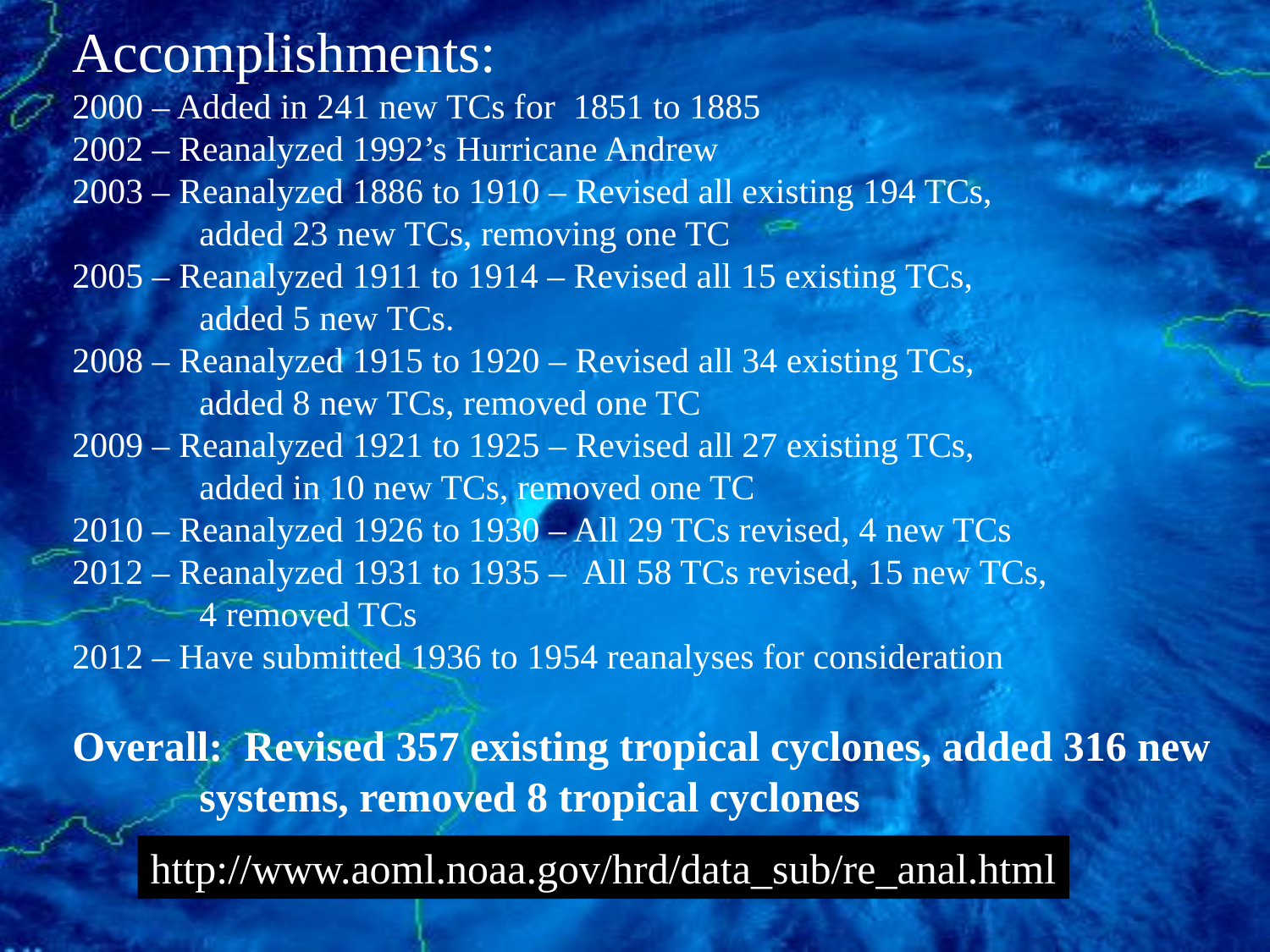

Accomplishments:
2000 – Added in 241 new TCs for  1851 to 1885
2002 – Reanalyzed 1992’s Hurricane Andrew
2003 – Reanalyzed 1886 to 1910 – Revised all existing 194 TCs,
	added 23 new TCs, removing one TC
2005 – Reanalyzed 1911 to 1914 – Revised all 15 existing TCs,
	added 5 new TCs.
2008 – Reanalyzed 1915 to 1920 – Revised all 34 existing TCs,
	added 8 new TCs, removed one TC
2009 – Reanalyzed 1921 to 1925 – Revised all 27 existing TCs,
	added in 10 new TCs, removed one TC
2010 – Reanalyzed 1926 to 1930 – All 29 TCs revised, 4 new TCs
2012 – Reanalyzed 1931 to 1935 –  All 58 TCs revised, 15 new TCs,
	4 removed TCs
2012 – Have submitted 1936 to 1954 reanalyses for consideration

Overall:  Revised 357 existing tropical cyclones, added 316 new
	systems, removed 8 tropical cyclones
http://www.aoml.noaa.gov/hrd/data_sub/re_anal.html